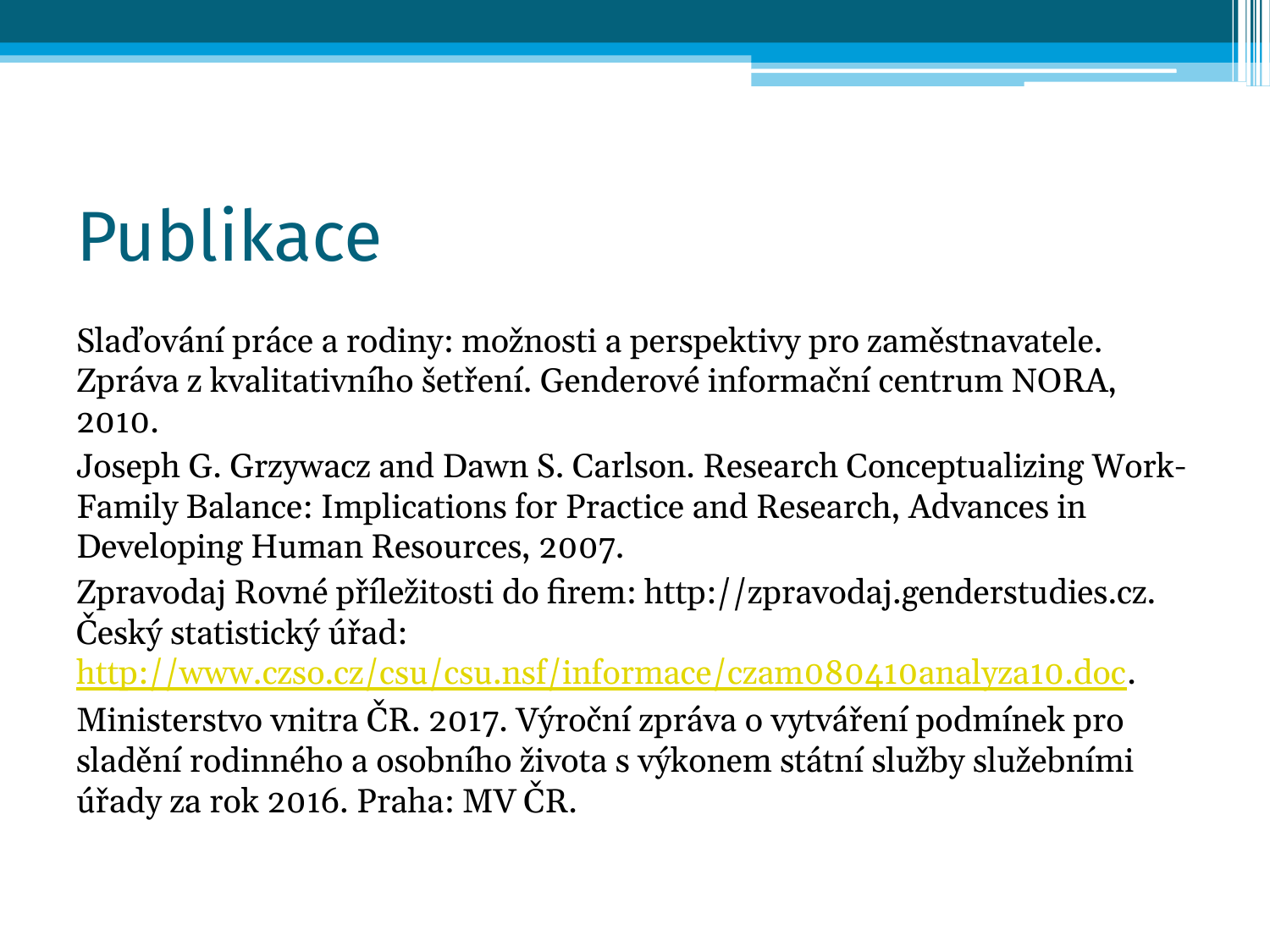

# Publikace
Slaďování práce a rodiny: možnosti a perspektivy pro zaměstnavatele. Zpráva z kvalitativního šetření. Genderové informační centrum NORA, 2010.
Joseph G. Grzywacz and Dawn S. Carlson. Research Conceptualizing Work-Family Balance: Implications for Practice and Research, Advances in Developing Human Resources, 2007.
Zpravodaj Rovné příležitosti do firem: http://zpravodaj.genderstudies.cz. Český statistický úřad: http://www.czso.cz/csu/csu.nsf/informace/czam080410analyza10.doc.
Ministerstvo vnitra ČR. 2017. Výroční zpráva o vytváření podmínek pro sladění rodinného a osobního života s výkonem státní služby služebními úřady za rok 2016. Praha: MV ČR.